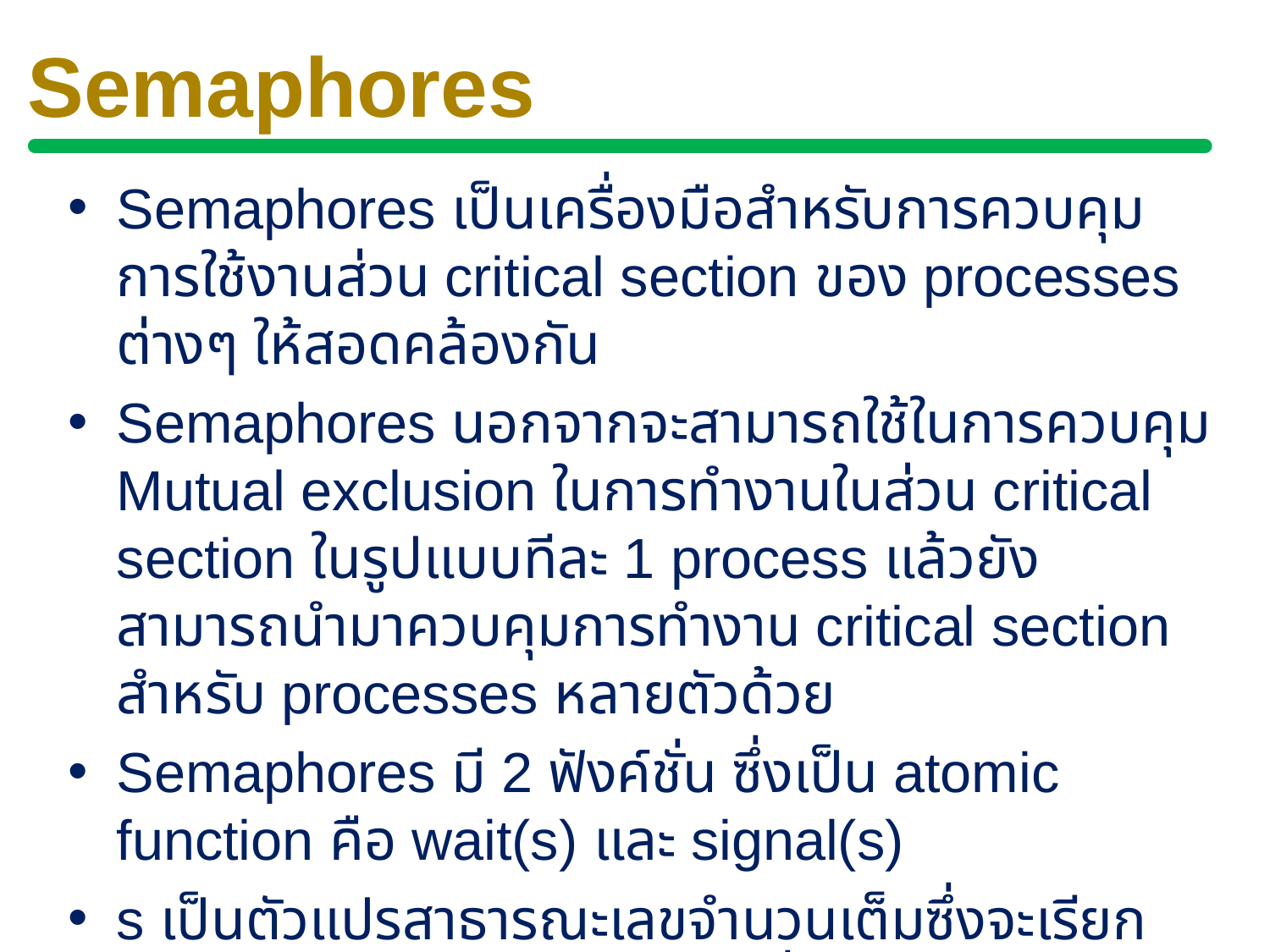

# Semaphores
Semaphores เป็นเครื่องมือสำหรับการควบคุมการใช้งานส่วน critical section ของ processes ต่างๆ ให้สอดคล้องกัน
Semaphores นอกจากจะสามารถใช้ในการควบคุม Mutual exclusion ในการทำงานในส่วน critical section ในรูปแบบทีละ 1 process แล้วยังสามารถนำมาควบคุมการทำงาน critical section สำหรับ processes หลายตัวด้วย
Semaphores มี 2 ฟังค์ชั่น ซึ่งเป็น atomic function คือ wait(s) และ signal(s)
s เป็นตัวแปรสาธารณะเลขจำนวนเต็มซึ่งจะเรียก wait() จะทำการลดค่าครั้งละหนึ่ง และ signal() ทำการเพิ่มค่าครั้งละหนึ่ง